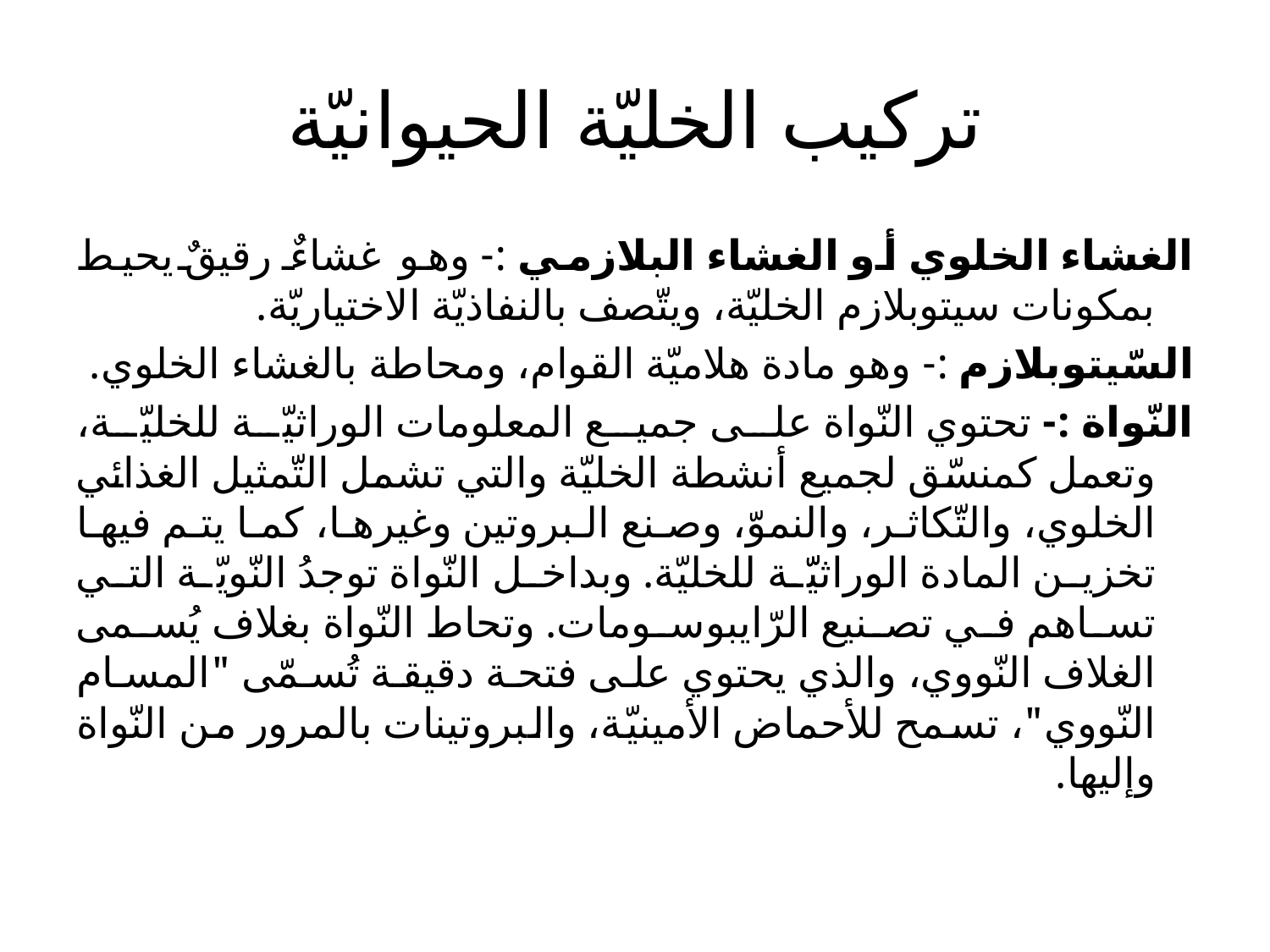

# تركيب الخليّة الحيوانيّة
الغشاء الخلوي أو الغشاء البلازمي :- وهو غشاءٌ رقيقٌ يحيط بمكونات سيتوبلازم الخليّة، ويتّصف بالنفاذيّة الاختياريّة.
السّيتوبلازم :- وهو مادة هلاميّة القوام، ومحاطة بالغشاء الخلوي.
النّواة :- تحتوي النّواة على جميع المعلومات الوراثيّة للخليّة، وتعمل كمنسّق لجميع أنشطة الخليّة والتي تشمل التّمثيل الغذائي الخلوي، والتّكاثر، والنموّ، وصنع البروتين وغيرها، كما يتم فيها تخزين المادة الوراثيّّة للخليّة. وبداخل النّواة توجدُ النّويّة التي تساهم في تصنيع الرّايبوسومات. وتحاط النّواة بغلاف يُسمى الغلاف النّووي، والذي يحتوي على فتحة دقيقة تُسمّى "المسام النّووي"، تسمح للأحماض الأمينيّة، والبروتينات بالمرور من النّواة وإليها.